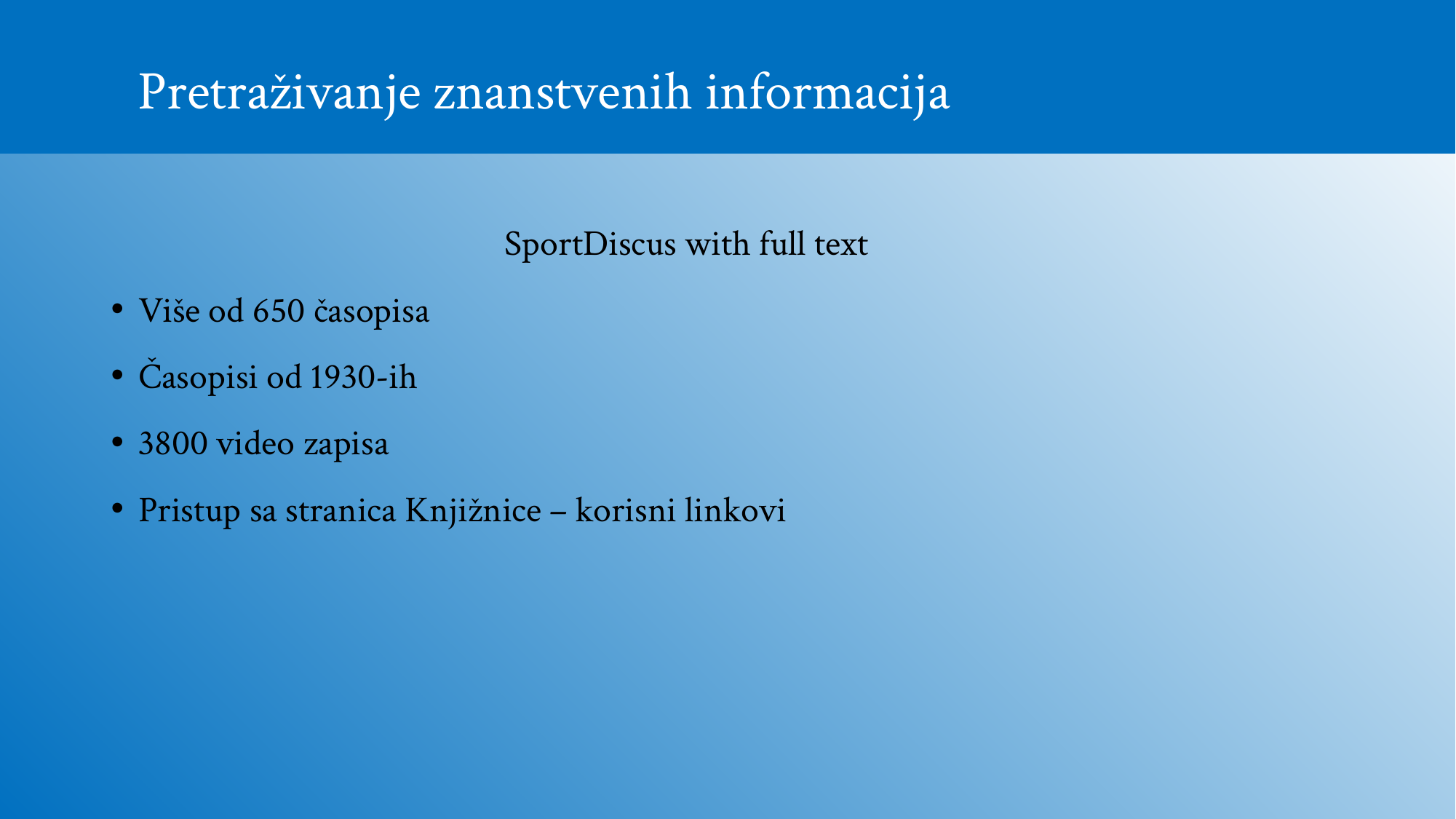

# Pretraživanje znanstvenih informacija
SportDiscus with full text
Više od 650 časopisa
Časopisi od 1930-ih
3800 video zapisa
Pristup sa stranica Knjižnice – korisni linkovi